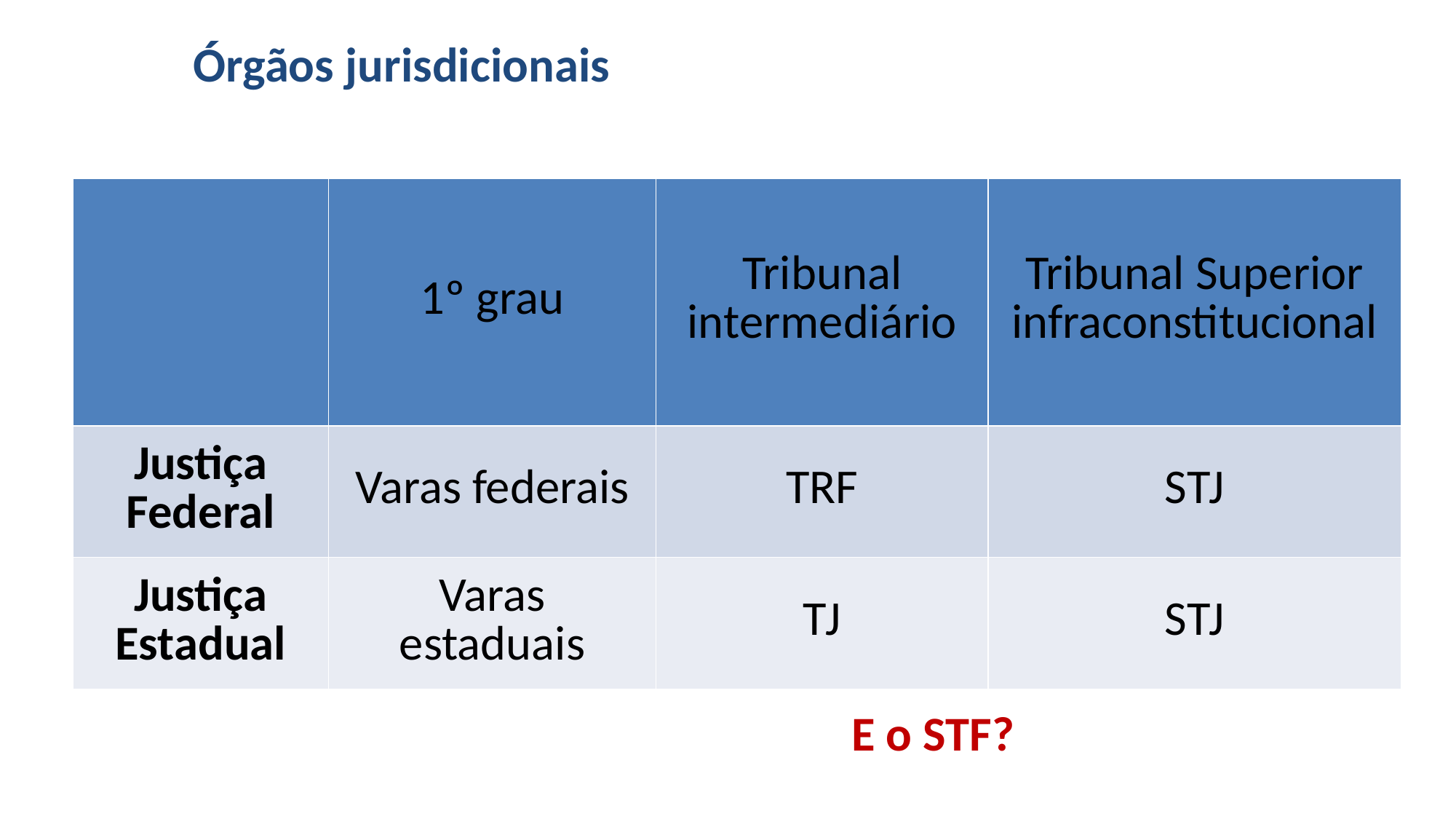

# Órgãos jurisdicionais
|  | 1º grau | Tribunal intermediário | Tribunal Superior infraconstitucional |
| --- | --- | --- | --- |
| Justiça Federal | Varas federais | TRF | STJ |
| Justiça Estadual | Varas estaduais | TJ | STJ |

							E o STF?